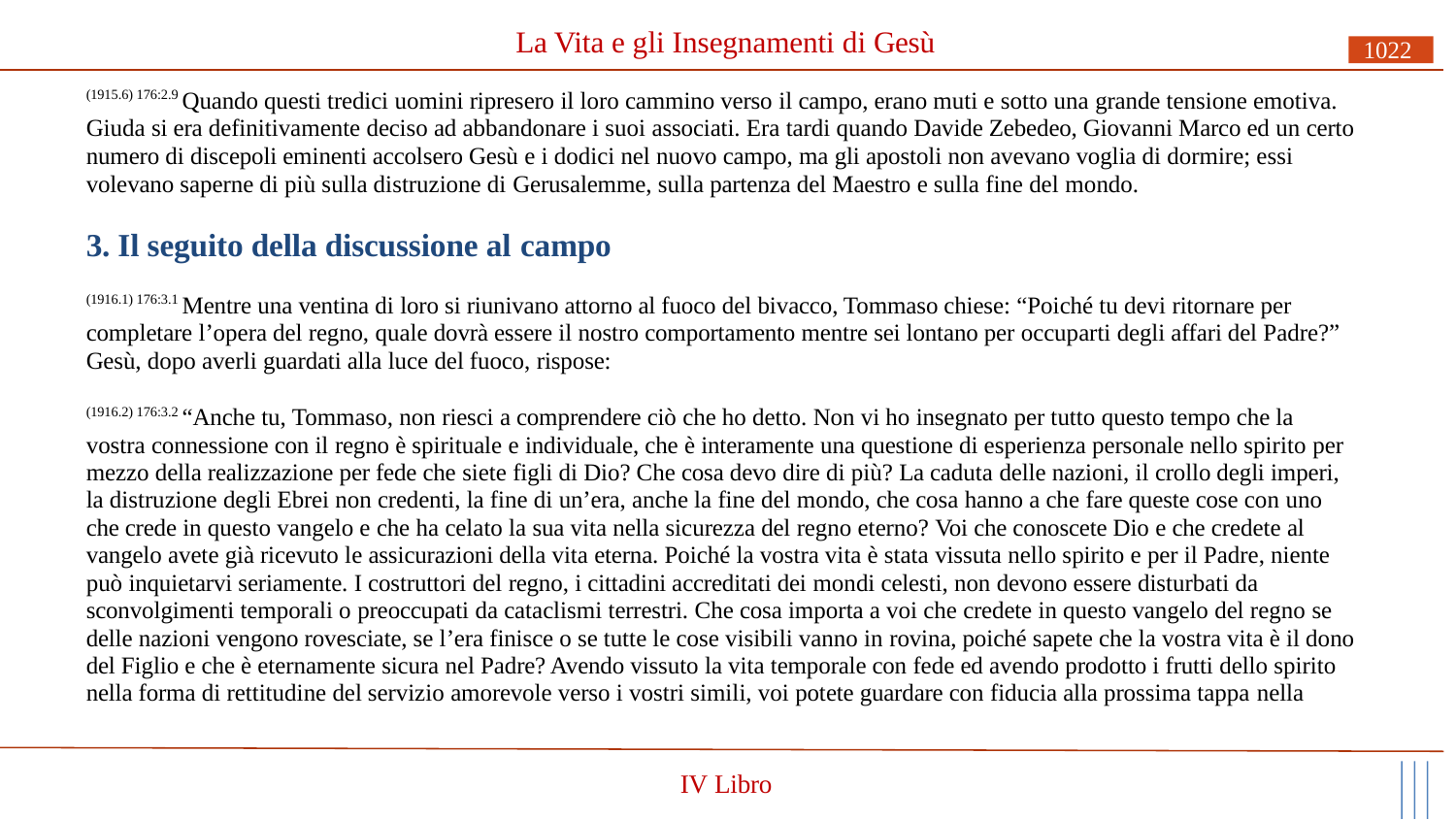

# La Vita e gli Insegnamenti di Gesù
1022

(1915.6) 176:2.9 Quando questi tredici uomini ripresero il loro cammino verso il campo, erano muti e sotto una grande tensione emotiva.  Giuda si era definitivamente deciso ad abbandonare i suoi associati. Era tardi quando Davide Zebedeo, Giovanni Marco ed un certo  numero di discepoli eminenti accolsero Gesù e i dodici nel nuovo campo, ma gli apostoli non avevano voglia di dormire; essi  volevano saperne di più sulla distruzione di Gerusalemme, sulla partenza del Maestro e sulla fine del mondo.

3. Il seguito della discussione al campo
(1916.1) 176:3.1 Mentre una ventina di loro si riunivano attorno al fuoco del bivacco, Tommaso chiese: “Poiché tu devi ritornare per  completare l’opera del regno, quale dovrà essere il nostro comportamento mentre sei lontano per occuparti degli affari del Padre?”  Gesù, dopo averli guardati alla luce del fuoco, rispose:

(1916.2) 176:3.2 “Anche tu, Tommaso, non riesci a comprendere ciò che ho detto. Non vi ho insegnato per tutto questo tempo che la  vostra connessione con il regno è spirituale e individuale, che è interamente una questione di esperienza personale nello spirito per  mezzo della realizzazione per fede che siete figli di Dio? Che cosa devo dire di più? La caduta delle nazioni, il crollo degli imperi,  la distruzione degli Ebrei non credenti, la fine di un’era, anche la fine del mondo, che cosa hanno a che fare queste cose con uno  che crede in questo vangelo e che ha celato la sua vita nella sicurezza del regno eterno? Voi che conoscete Dio e che credete al  vangelo avete già ricevuto le assicurazioni della vita eterna. Poiché la vostra vita è stata vissuta nello spirito e per il Padre, niente  può inquietarvi seriamente. I costruttori del regno, i cittadini accreditati dei mondi celesti, non devono essere disturbati da  sconvolgimenti temporali o preoccupati da cataclismi terrestri. Che cosa importa a voi che credete in questo vangelo del regno se  delle nazioni vengono rovesciate, se l’era finisce o se tutte le cose visibili vanno in rovina, poiché sapete che la vostra vita è il dono  del Figlio e che è eternamente sicura nel Padre? Avendo vissuto la vita temporale con fede ed avendo prodotto i frutti dello spirito  nella forma di rettitudine del servizio amorevole verso i vostri simili, voi potete guardare con fiducia alla prossima tappa nella

IV Libro